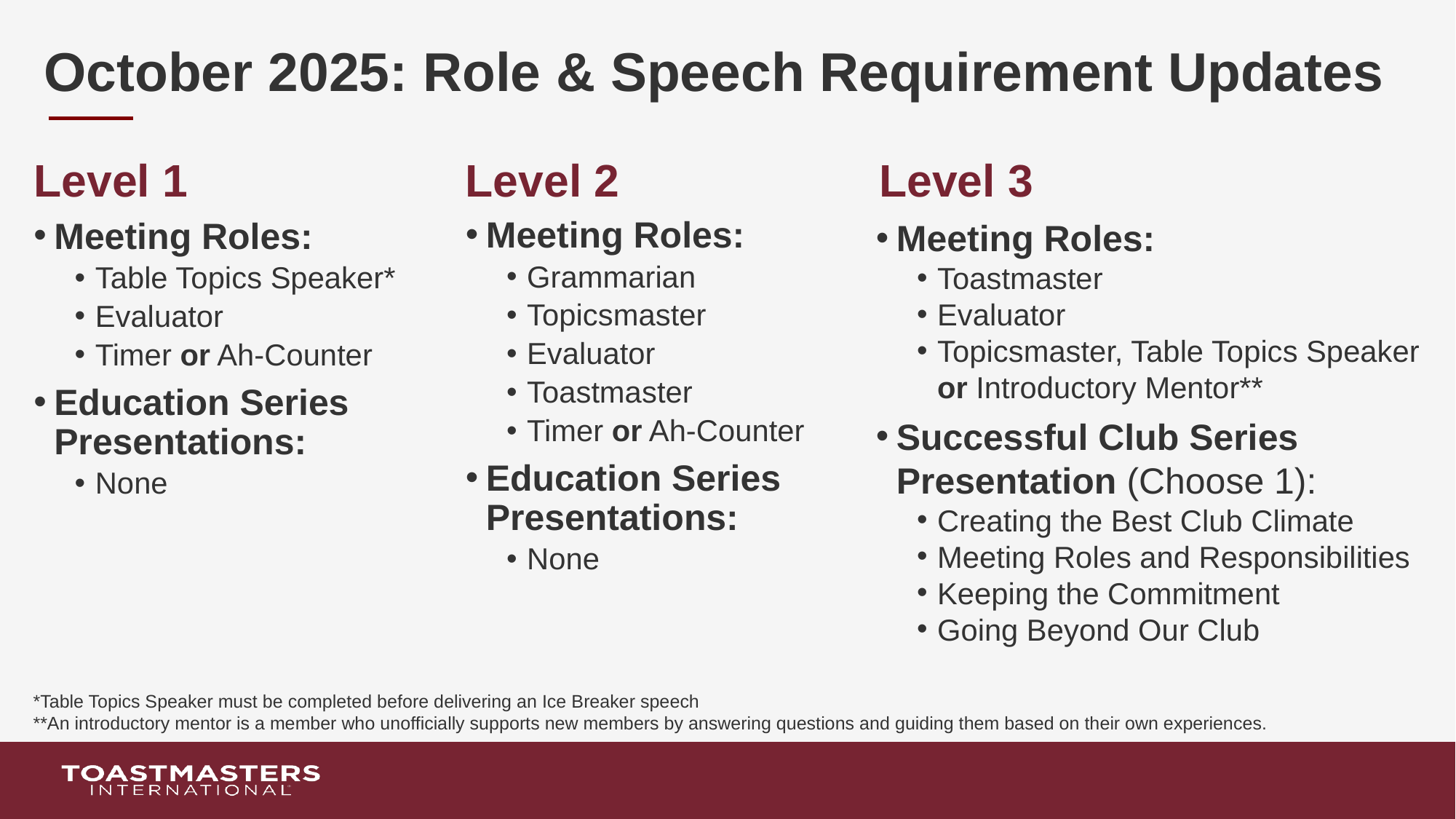

# October 2025: Role & Speech Requirement Updates
Level 1
Level 2
Level 3
Meeting Roles:
Toastmaster
Evaluator
Topicsmaster, Table Topics Speaker or Introductory Mentor**
Successful Club Series Presentation (Choose 1):
Creating the Best Club Climate
Meeting Roles and Responsibilities
Keeping the Commitment
Going Beyond Our Club
Meeting Roles:
Grammarian
Topicsmaster
Evaluator
Toastmaster
Timer or Ah-Counter
Education Series Presentations:
None
Meeting Roles:
Table Topics Speaker*
Evaluator
Timer or Ah-Counter
Education Series Presentations:
None
*Table Topics Speaker must be completed before delivering an Ice Breaker speech
**An introductory mentor is a member who unofficially supports new members by answering questions and guiding them based on their own experiences.